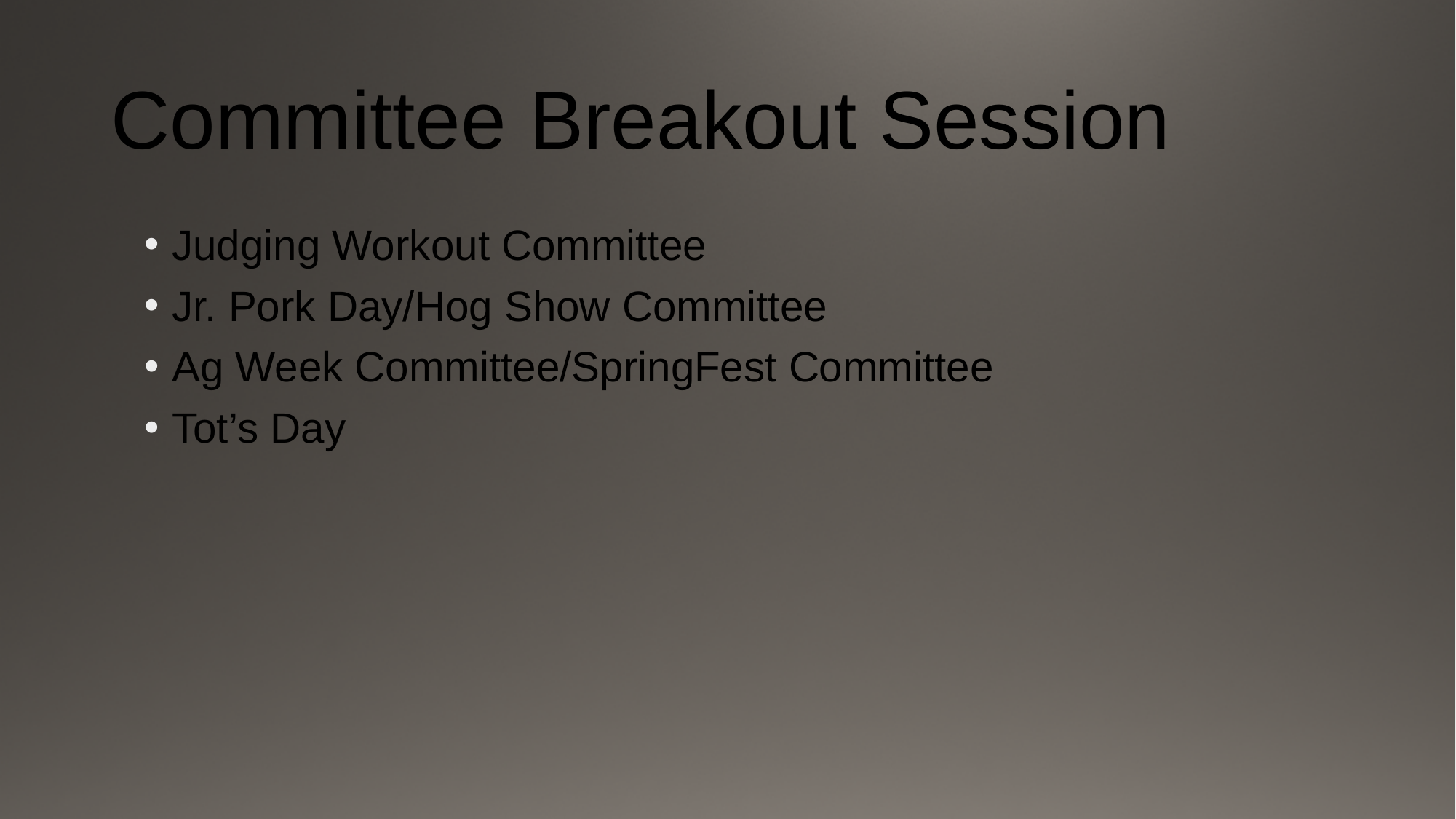

# Committee Breakout Session
Judging Workout Committee
Jr. Pork Day/Hog Show Committee
Ag Week Committee/SpringFest Committee
Tot’s Day